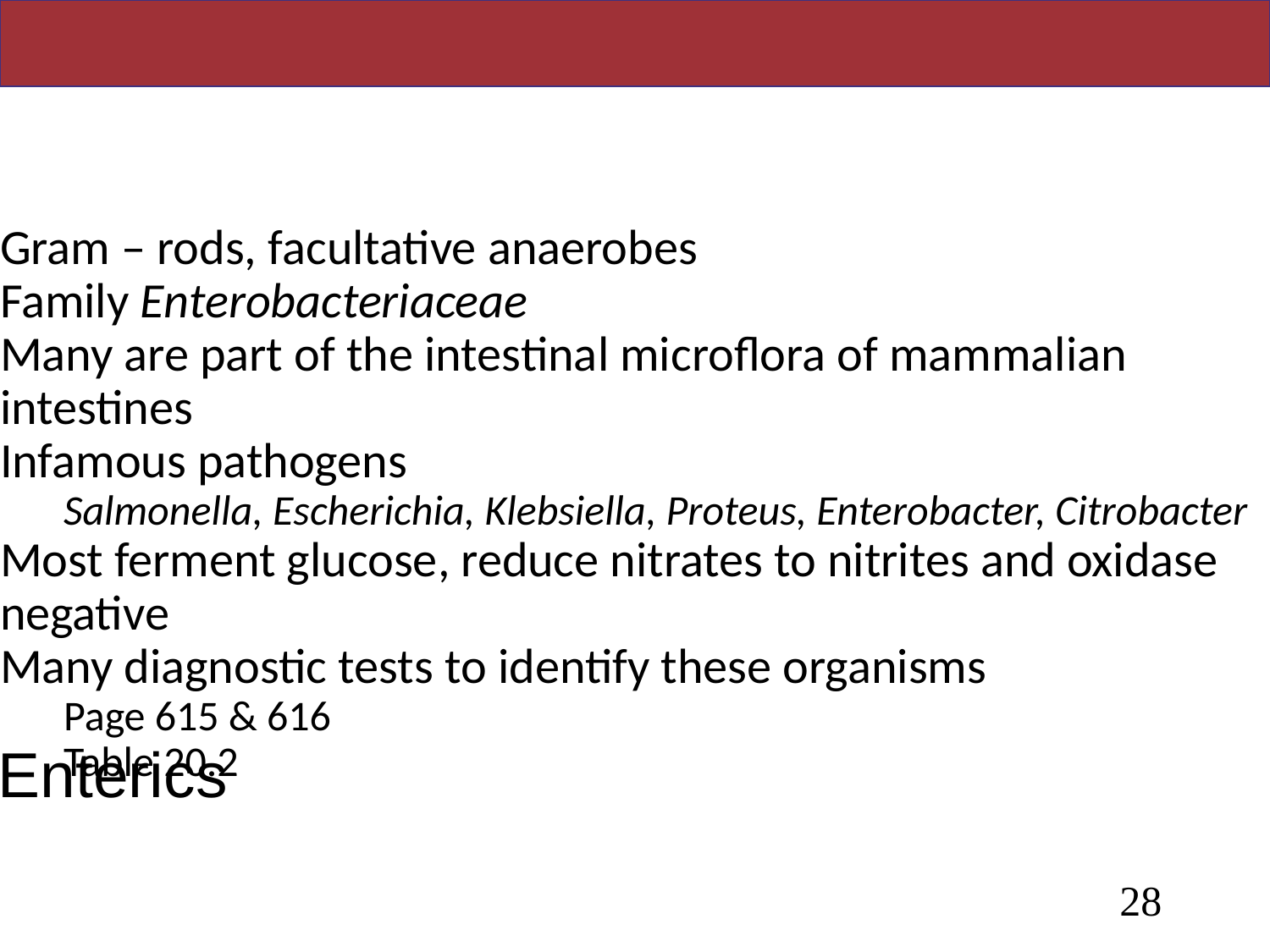

Gram – rods, facultative anaerobes
Family Enterobacteriaceae
Many are part of the intestinal microflora of mammalian intestines
Infamous pathogens
Salmonella, Escherichia, Klebsiella, Proteus, Enterobacter, Citrobacter
Most ferment glucose, reduce nitrates to nitrites and oxidase negative
Many diagnostic tests to identify these organisms
Page 615 & 616
Table 20.2

# Enterics
28